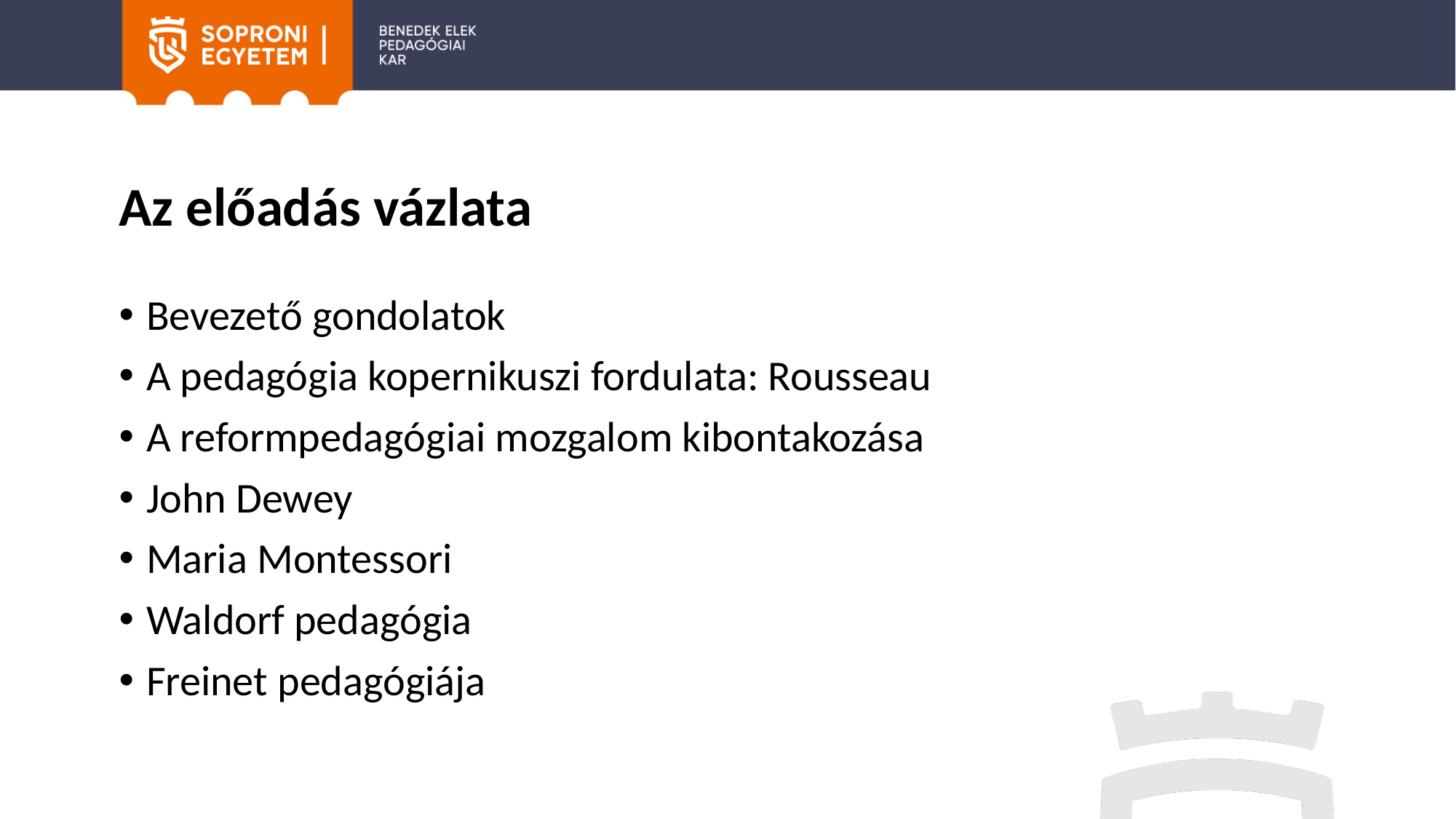

# Az előadás vázlata
Bevezető gondolatok
A pedagógia kopernikuszi fordulata: Rousseau
A reformpedagógiai mozgalom kibontakozása
John Dewey
Maria Montessori
Waldorf pedagógia
Freinet pedagógiája